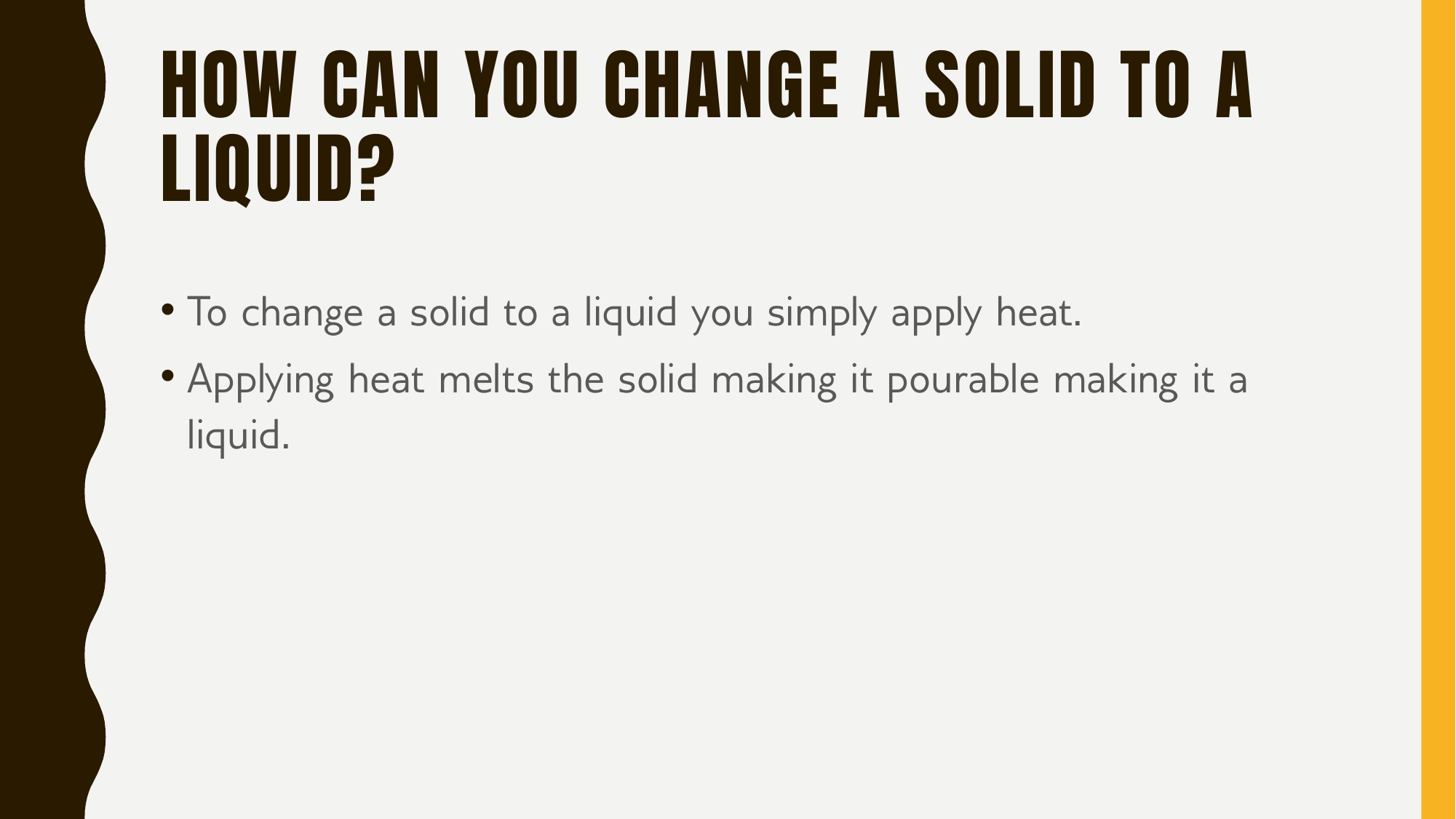

# How can you change a solid to a liquid?
To change a solid to a liquid you simply apply heat.
Applying heat melts the solid making it pourable making it a liquid.